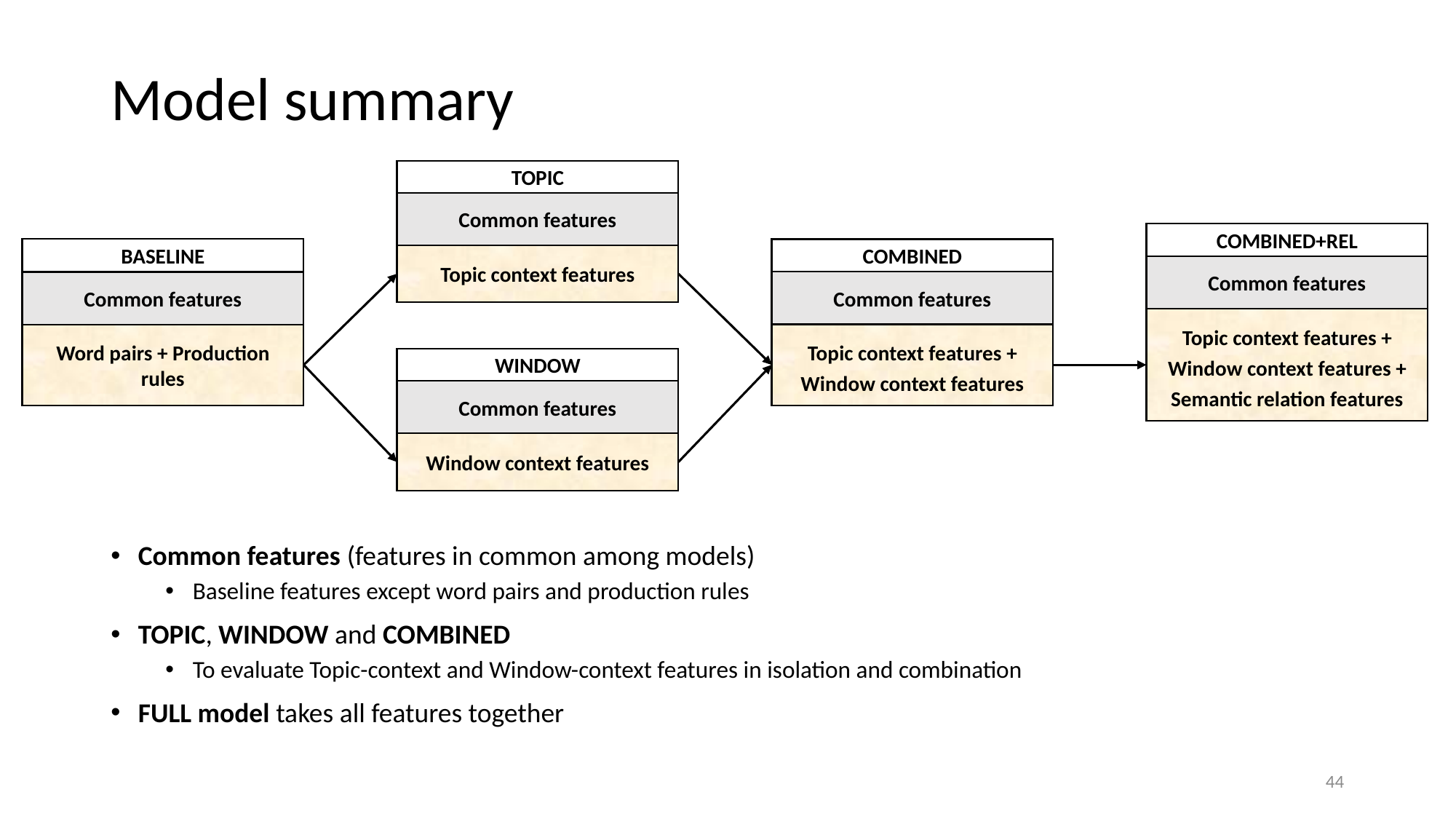

# Model summary
TOPIC

Common features (features in common among models)
Baseline features except word pairs and production rules
TOPIC, WINDOW and COMBINED
To evaluate Topic-context and Window-context features in isolation and combination
FULL model takes all features together
Common features
COMBINED+REL
BASELINE
COMBINED
Topic context features
Common features
Common features
Common features
Topic context features +
Window context features +
Semantic relation features
Topic context features +
Window context features
Word pairs + Production rules
WINDOW
Common features
Window context features
44